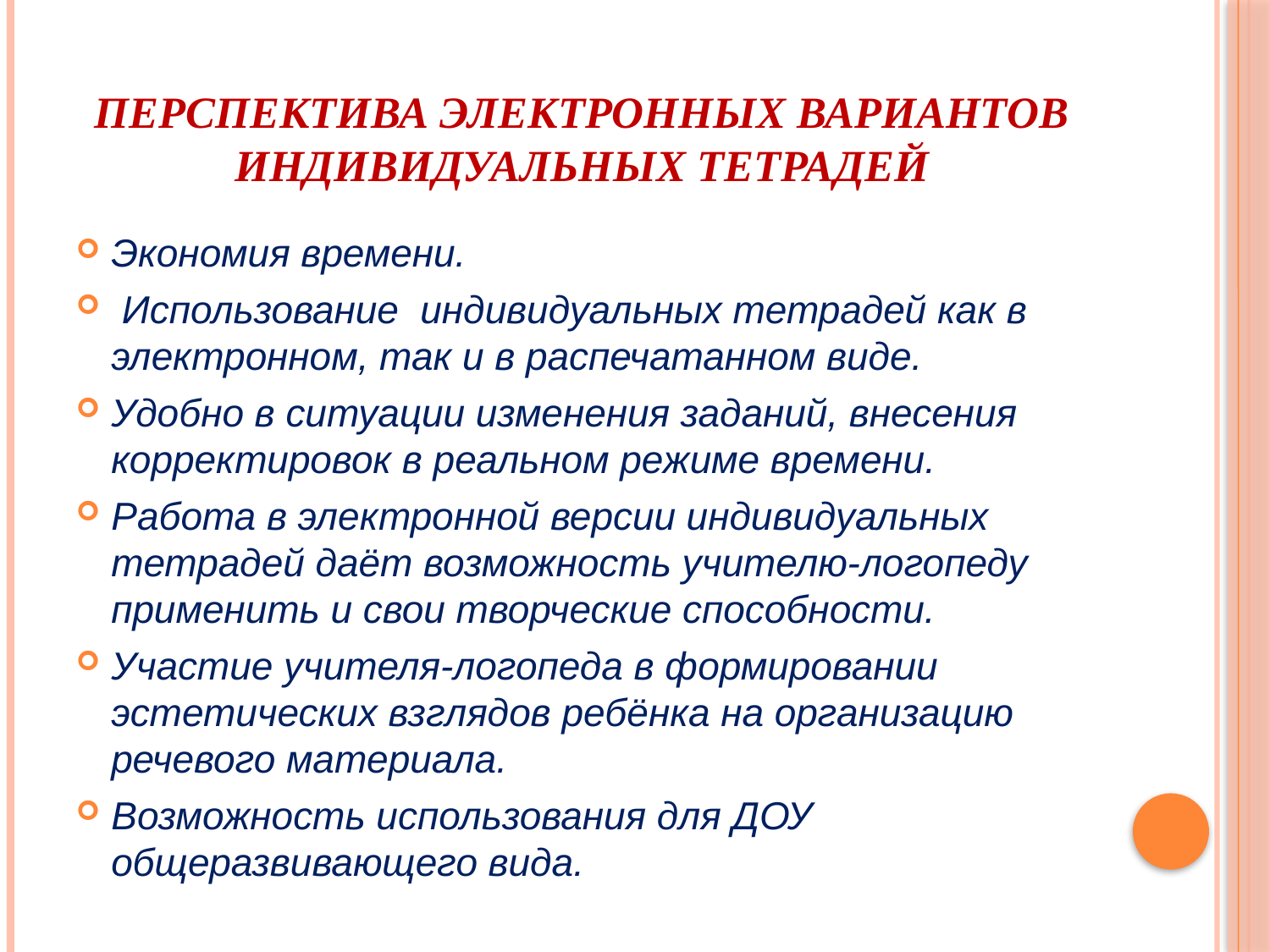

# Перспектива электронных вариантов индивидуальных тетрадей
Экономия времени.
 Использование  индивидуальных тетрадей как в электронном, так и в распечатанном виде.
Удобно в ситуации изменения заданий, внесения корректировок в реальном режиме времени.
Работа в электронной версии индивидуальных тетрадей даёт возможность учителю-логопеду применить и свои творческие способности.
Участие учителя-логопеда в формировании эстетических взглядов ребёнка на организацию речевого материала.
Возможность использования для ДОУ общеразвивающего вида.